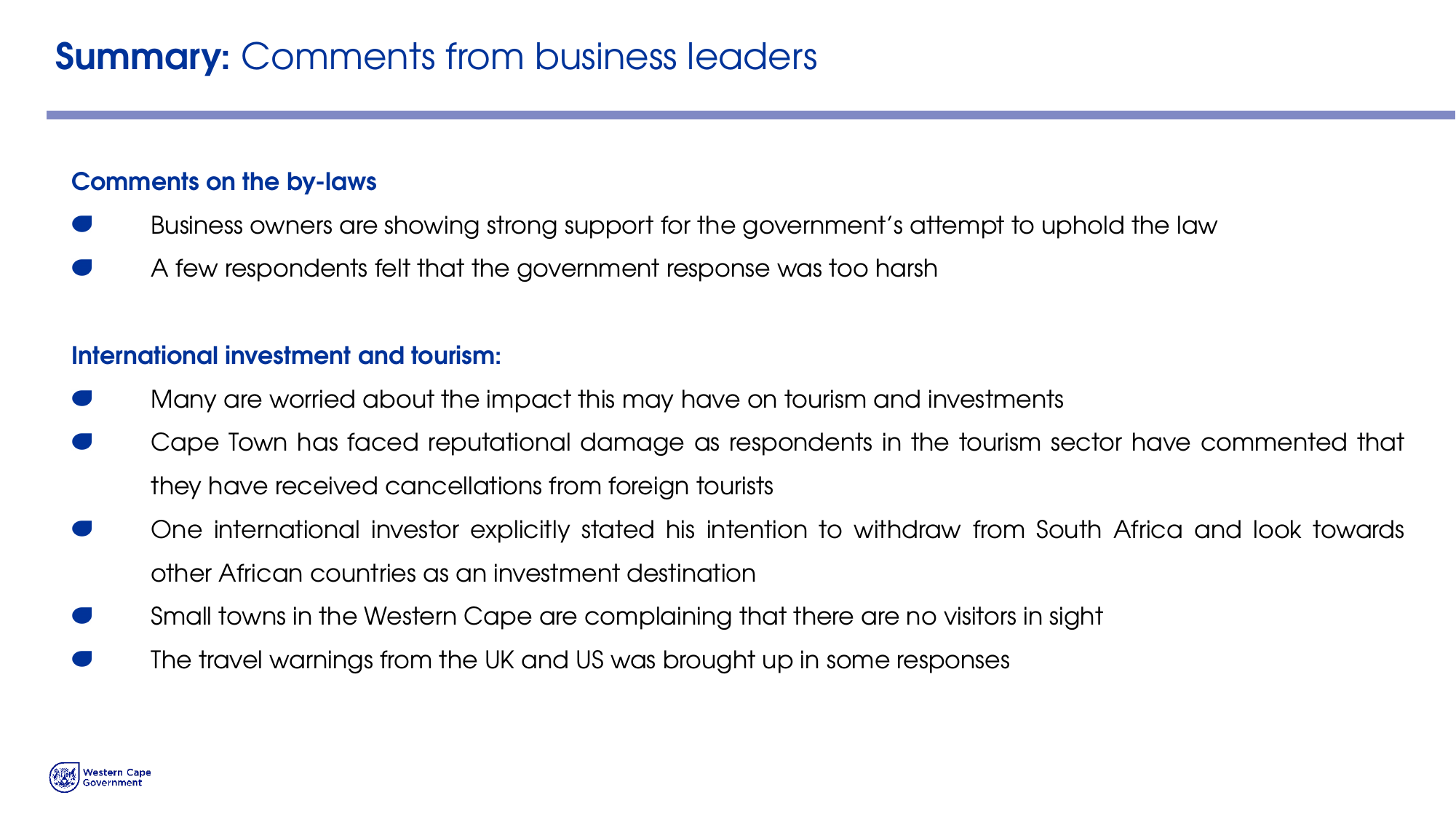

# Summary: Comments from business leaders
Comments on the by-laws
Business owners are showing strong support for the government’s attempt to uphold the law
A few respondents felt that the government response was too harsh

International investment and tourism:
Many are worried about the impact this may have on tourism and investments
Cape Town has faced reputational damage as respondents in the tourism sector have commented that they have received cancellations from foreign tourists
One international investor explicitly stated his intention to withdraw from South Africa and look towards other African countries as an investment destination
Small towns in the Western Cape are complaining that there are no visitors in sight
The travel warnings from the UK and US was brought up in some responses